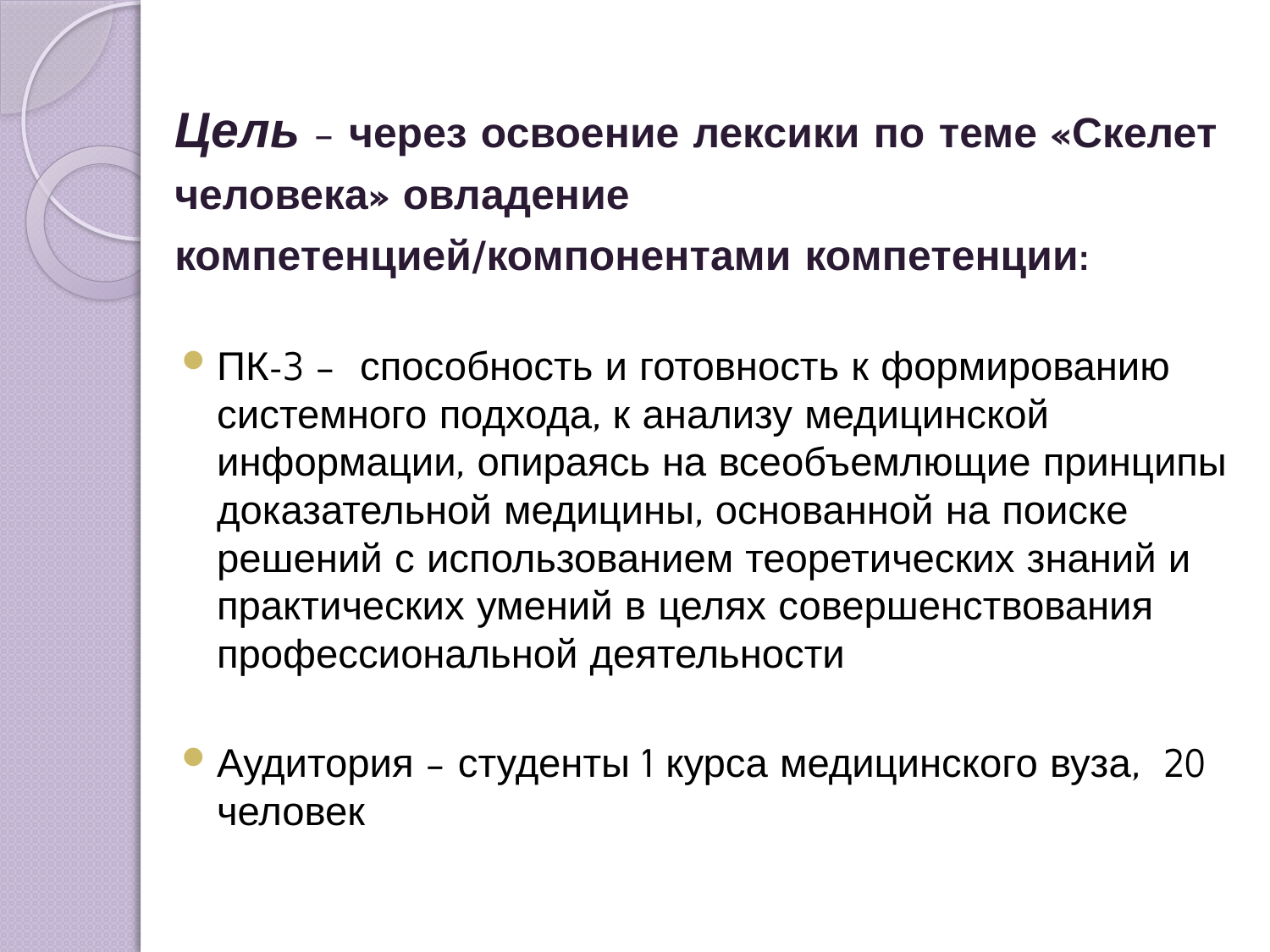

Цель – через освоение лексики по теме «Скелет человека» овладение компетенцией/компонентами компетенции:

ПК-3 –  способность и готовность к формированию системного подхода, к анализу медицинской информации, опираясь на всеобъемлющие принципы доказательной медицины, основанной на поиске решений с использованием теоретических знаний и практических умений в целях совершенствования профессиональной деятельности

Аудитория – студенты 1 курса медицинского вуза,  20 человек